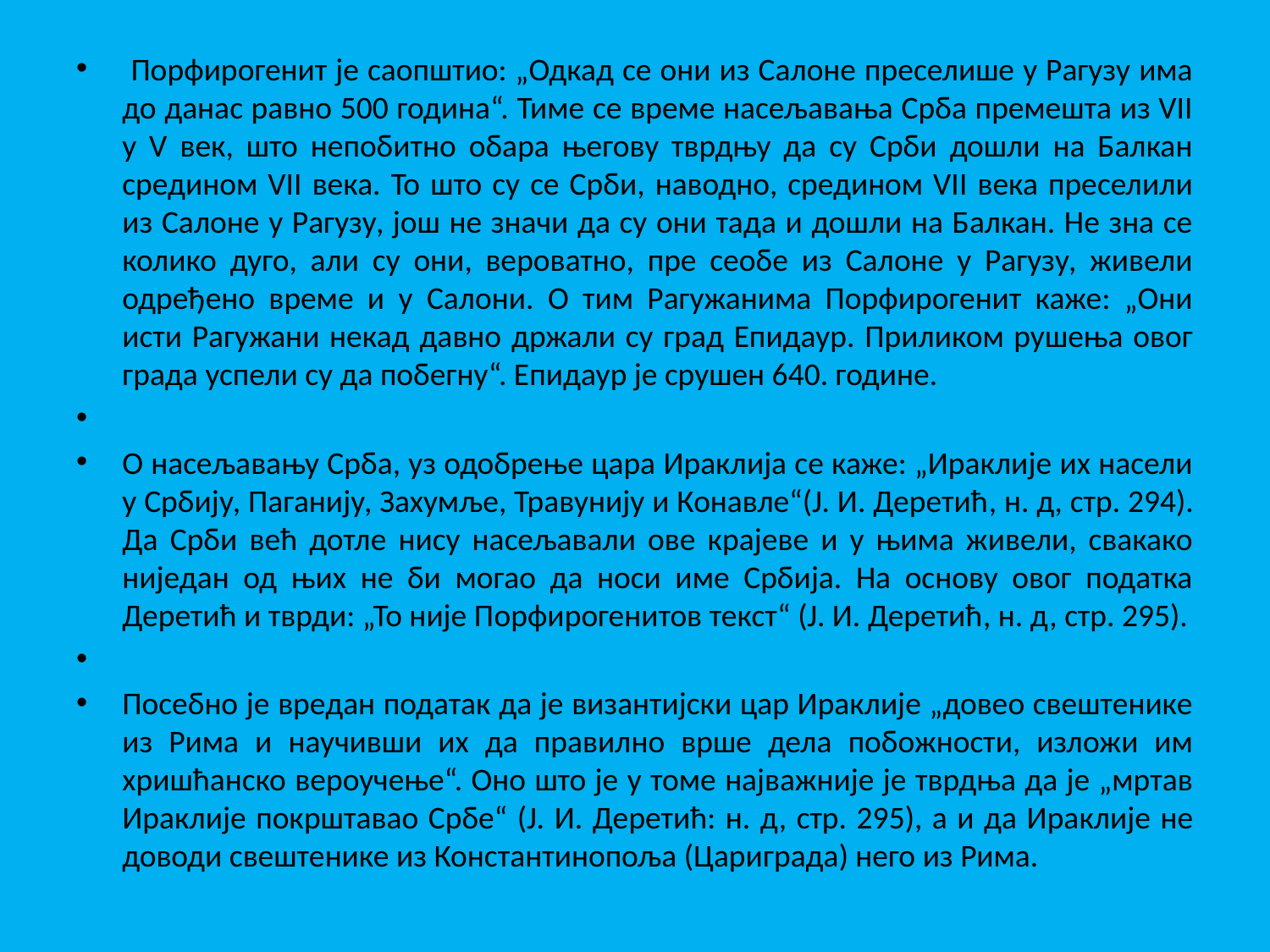

Порфирогенит је саопштио: „Одкад се они из Салоне преселише у Рагузу има до данас равно 500 година“. Тиме се време насељавања Срба премешта из VII у V век, што непобитно обара његову тврдњу да су Срби дошли на Балкан средином VII века. То што су се Срби, наводно, средином VII века преселили из Салоне у Рагузу, још не значи да су они тада и дошли на Балкан. Не зна се колико дуго, али су они, вероватно, пре сеобе из Салоне у Рагузу, живели одређено време и у Салони. О тим Рагужанима Порфирогенит каже: „Они исти Рагужани некад давно држали су град Епидаур. Приликом рушења овог града успели су да побегну“. Епидаур је срушен 640. године.

О насељавању Срба, уз одобрење цара Ираклија се каже: „Ираклије их насели у Србију, Паганију, Захумље, Травунију и Конавле“(Ј. И. Деретић, н. д, стр. 294). Да Срби већ дотле нису насељавали ове крајеве и у њима живели, свакако ниједан од њих не би могао да носи име Србија. На основу овог податка Деретић и тврди: „То није Порфирогенитов текст“ (Ј. И. Деретић, н. д, стр. 295).

Посебно је вредан податак да је византијски цар Ираклије „довео свештенике из Рима и научивши их да правилно врше дела побожности, изложи им хришћанско вероучење“. Оно што је у томе најважније је тврдња да је „мртав Ираклије покрштавао Србе“ (Ј. И. Деретић: н. д, стр. 295), а и да Ираклије не доводи свештенике из Константинопоља (Цариграда) него из Рима.